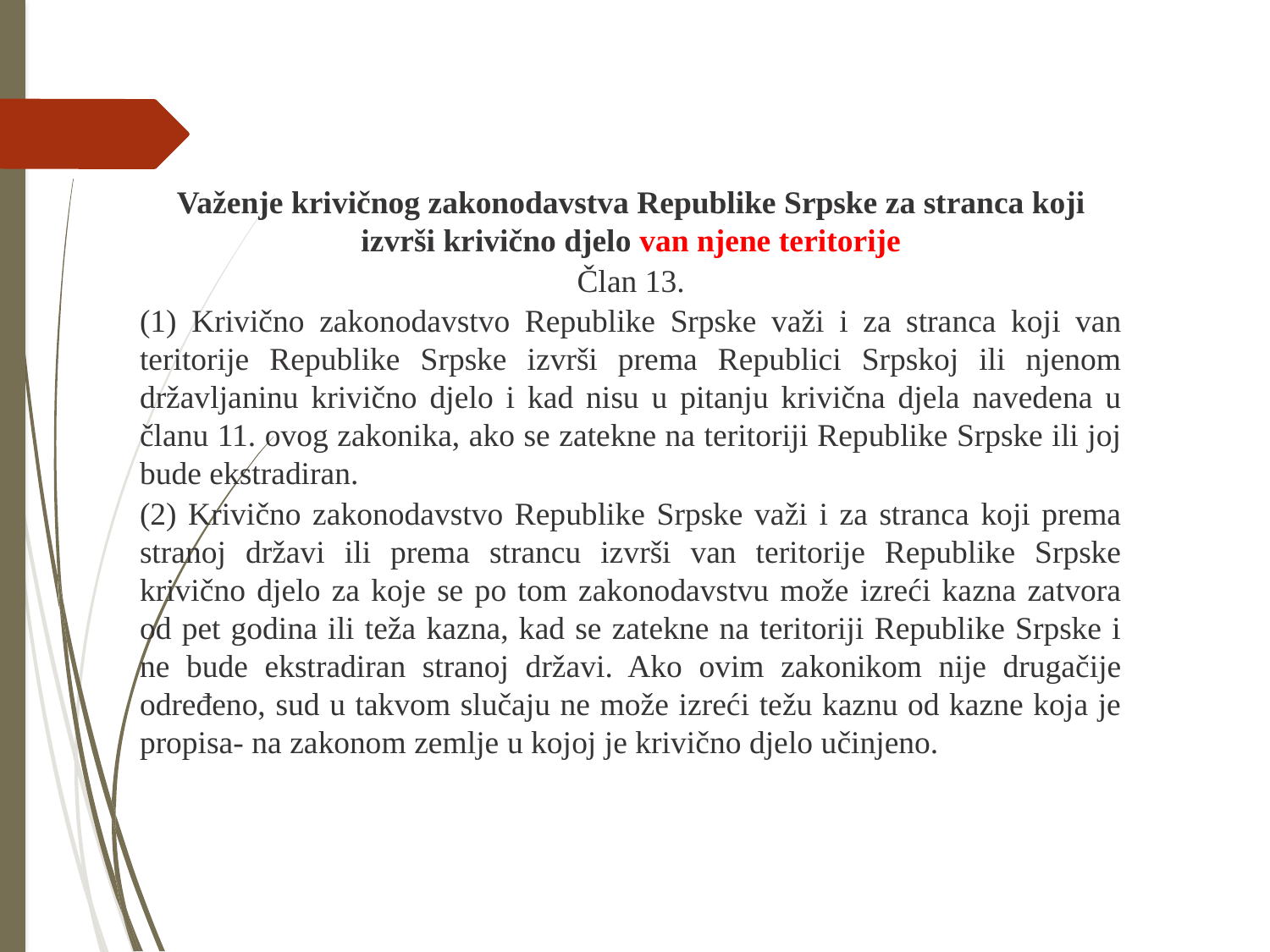

Važenje krivičnog zakonodavstva Republike Srpske za stranca koji izvrši krivično djelo van njene teritorije
Član 13.
(1) Krivično zakonodavstvo Republike Srpske važi i za stranca koji van teritorije Republike Srpske izvrši prema Republici Srpskoj ili njenom državljaninu krivično djelo i kad nisu u pitanju krivična djela navedena u članu 11. ovog zakonika, ako se zatekne na teritoriji Republike Srpske ili joj bude ekstradiran.
(2) Krivično zakonodavstvo Republike Srpske važi i za stranca koji prema stranoj državi ili prema strancu izvrši van teritorije Republike Srpske krivično djelo za koje se po tom zakonodavstvu može izreći kazna zatvora od pet godina ili teža kazna, kad se zatekne na teritoriji Republike Srpske i ne bude ekstradiran stranoj državi. Ako ovim zakonikom nije drugačije određeno, sud u takvom slučaju ne može izreći težu kaznu od kazne koja je propisa- na zakonom zemlje u kojoj je krivično djelo učinjeno.